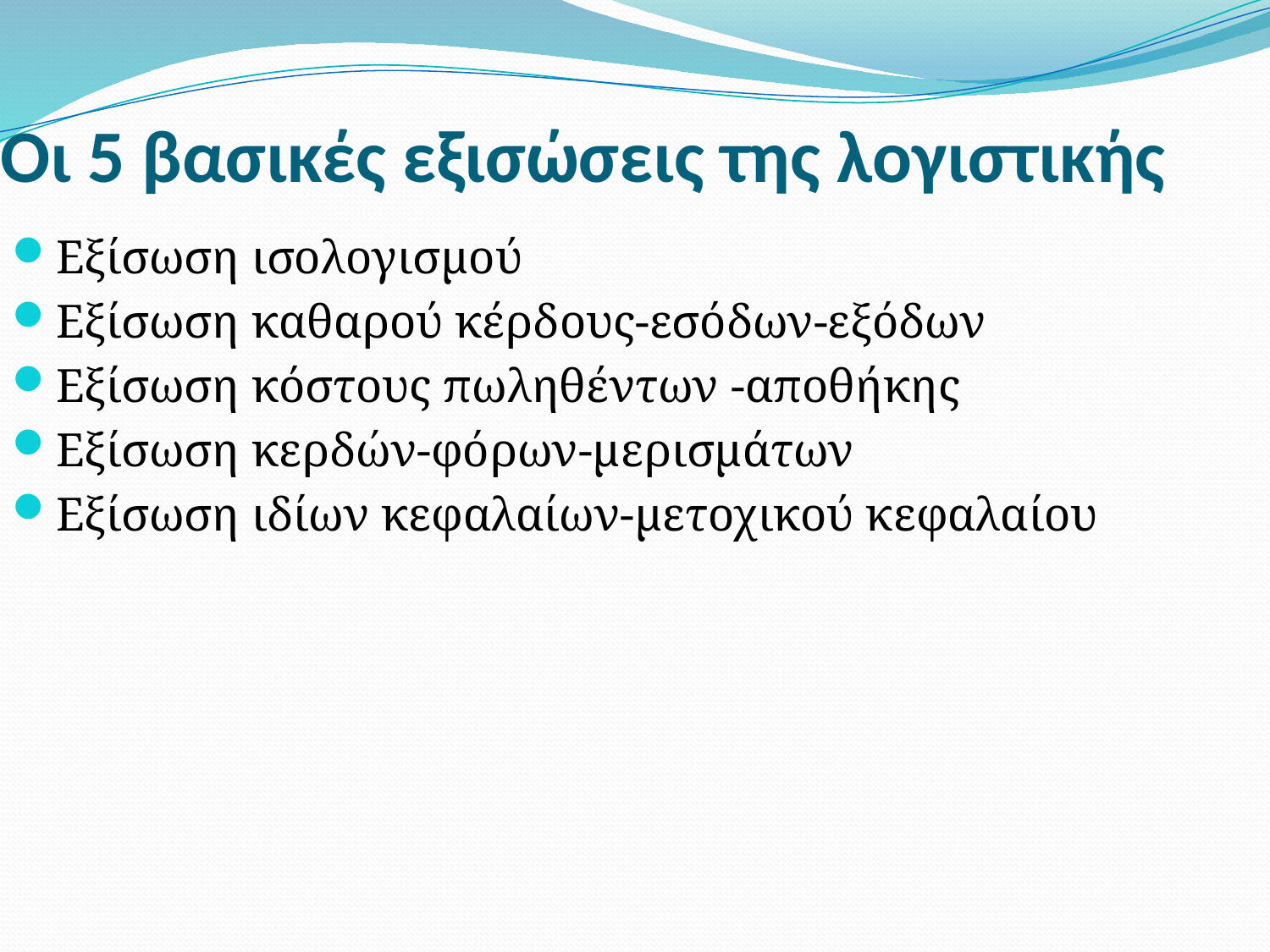

# Οι 5 βασικές εξισώσεις της λογιστικής
Εξίσωση ισολογισμού
Εξίσωση καθαρού κέρδους-εσόδων-εξόδων
Εξίσωση κόστους πωληθέντων -αποθήκης
Εξίσωση κερδών-φόρων-μερισμάτων
Εξίσωση ιδίων κεφαλαίων-μετοχικού κεφαλαίου